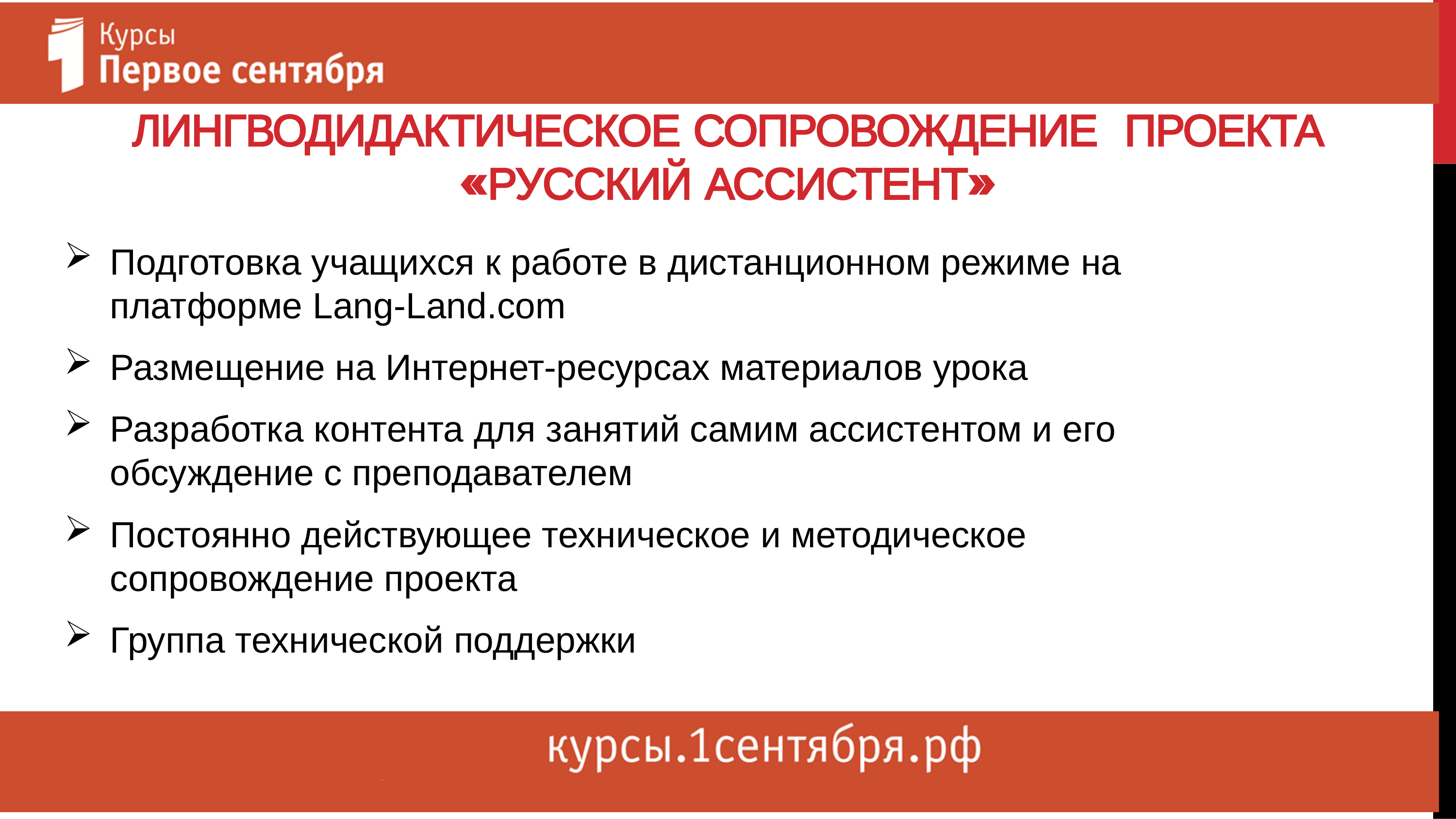

# Лингводидактическое сопровождение  проекта «Русский ассистент»
Подготовка учащихся к работе в дистанционном режиме на платформе Lang-Land.com
Размещение на Интернет-ресурсах материалов урока
Разработка контента для занятий самим ассистентом и его обсуждение с преподавателем
Постоянно действующее техническое и методическое сопровождение проекта
Группа технической поддержки